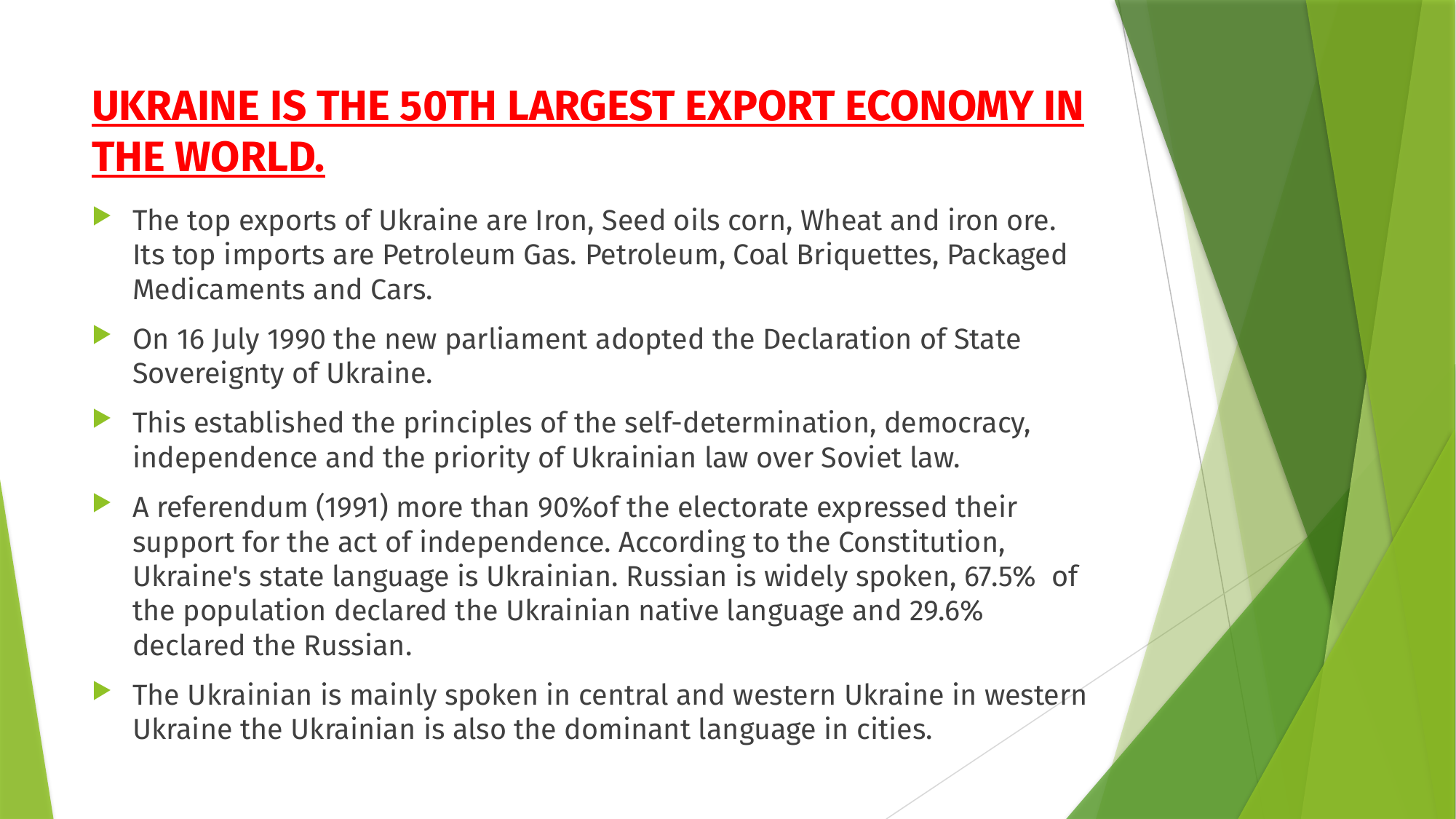

# UKRAINE IS THE 50TH LARGEST EXPORT ECONOMY IN THE WORLD.
The top exports of Ukraine are Iron, Seed oils corn, Wheat and iron ore. Its top imports are Petroleum Gas. Petroleum, Coal Briquettes, Packaged Medicaments and Cars.
On 16 July 1990 the new parliament adopted the Declaration of State Sovereignty of Ukraine.
This established the principles of the self-determination, democracy, independence and the priority of Ukrainian law over Soviet law.
A referendum (1991) more than 90%of the electorate expressed their support for the act of independence. According to the Constitution, Ukraine's state language is Ukrainian. Russian is widely spoken, 67.5%  of the population declared the Ukrainian native language and 29.6% declared the Russian.
The Ukrainian is mainly spoken in central and western Ukraine in western Ukraine the Ukrainian is also the dominant language in cities.